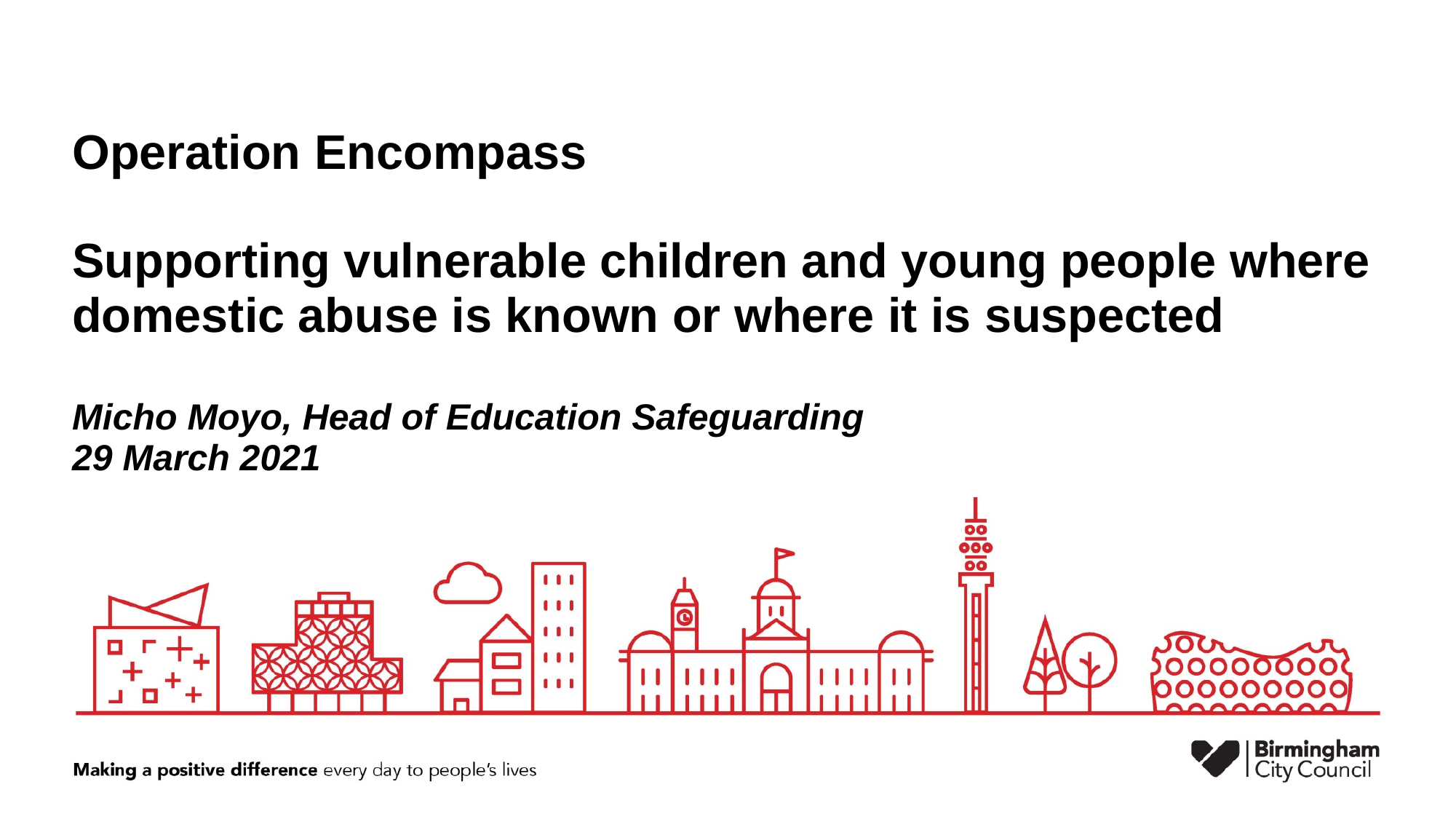

# Operation Encompass Supporting vulnerable children and young people where domestic abuse is known or where it is suspected Micho Moyo, Head of Education Safeguarding 29 March 2021